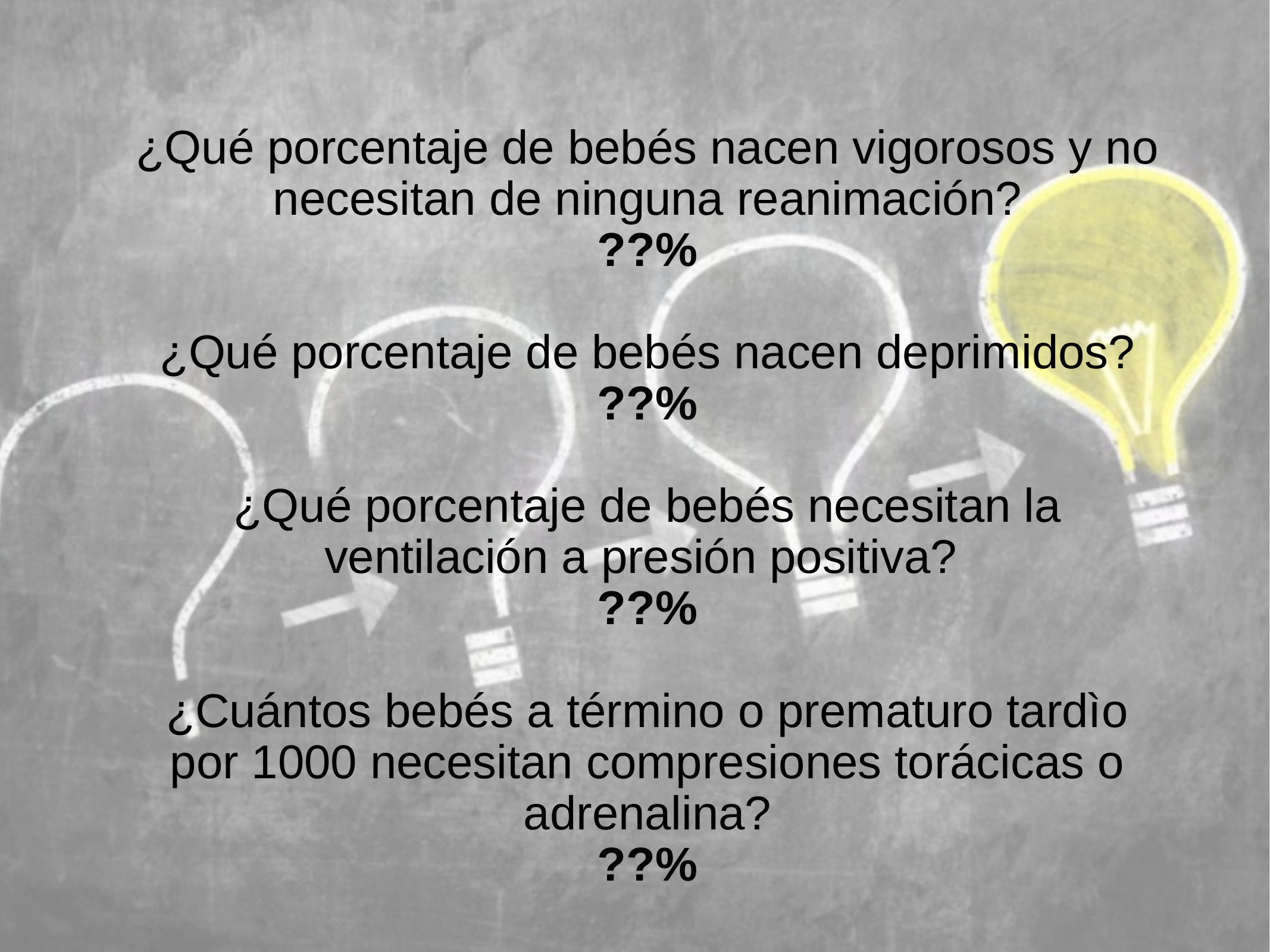

# ¿Qué porcentaje de bebés nacen vigorosos y no necesitan de ninguna reanimación? ??% ¿Qué porcentaje de bebés nacen deprimidos? ??% ¿Qué porcentaje de bebés necesitan la ventilación a presión positiva? ??%

¿Cuántos bebés a término o prematuro tardìo por 1000 necesitan compresiones torácicas o adrenalina?
??%